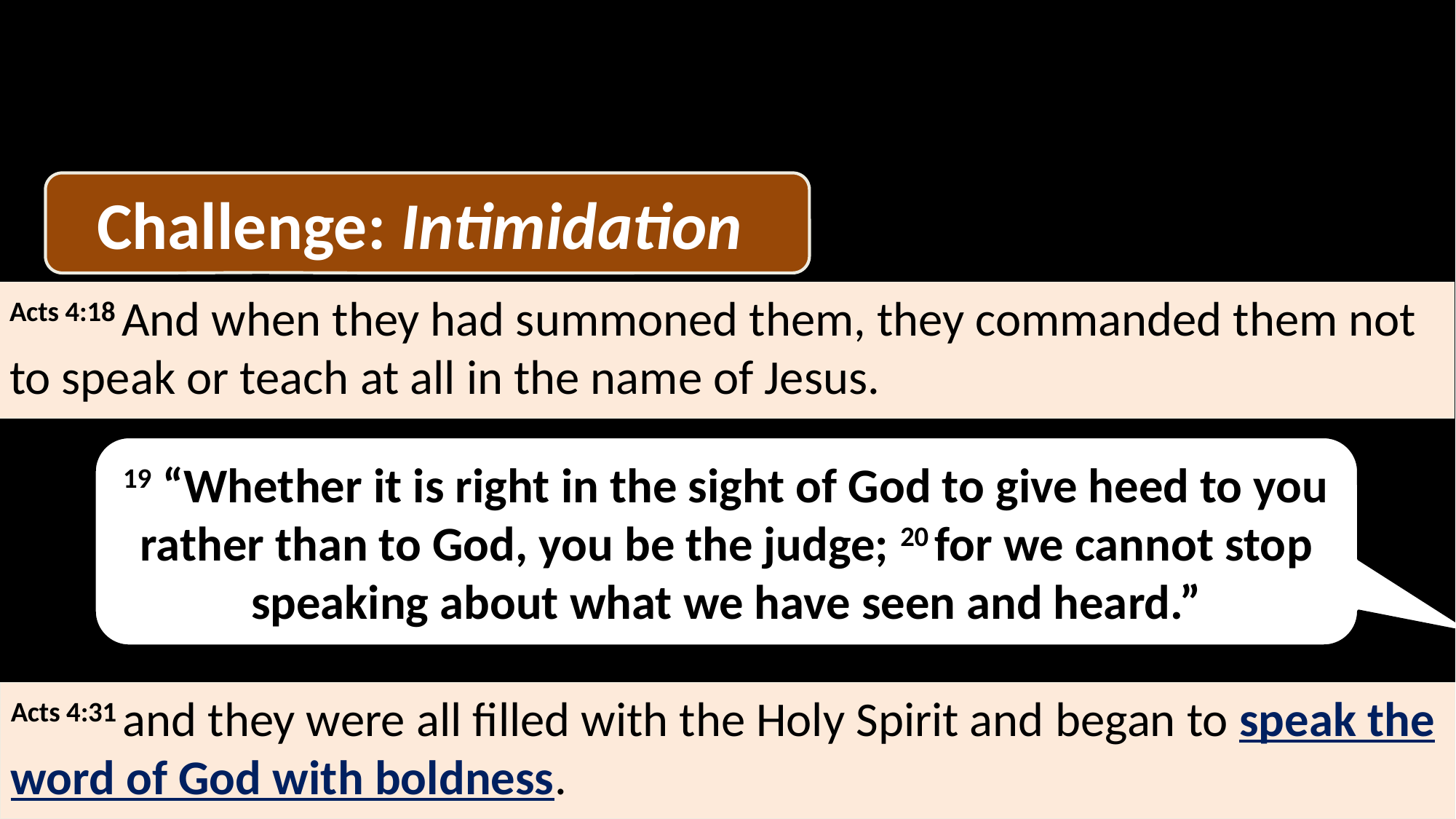

The Book of Acts
Challenge: Intimidation
Acts 4:18 And when they had summoned them, they commanded them not to speak or teach at all in the name of Jesus.
19 “Whether it is right in the sight of God to give heed to you rather than to God, you be the judge; 20 for we cannot stop speaking about what we have seen and heard.”
Acts 4:31 and they were all filled with the Holy Spirit and began to speak the word of God with boldness.